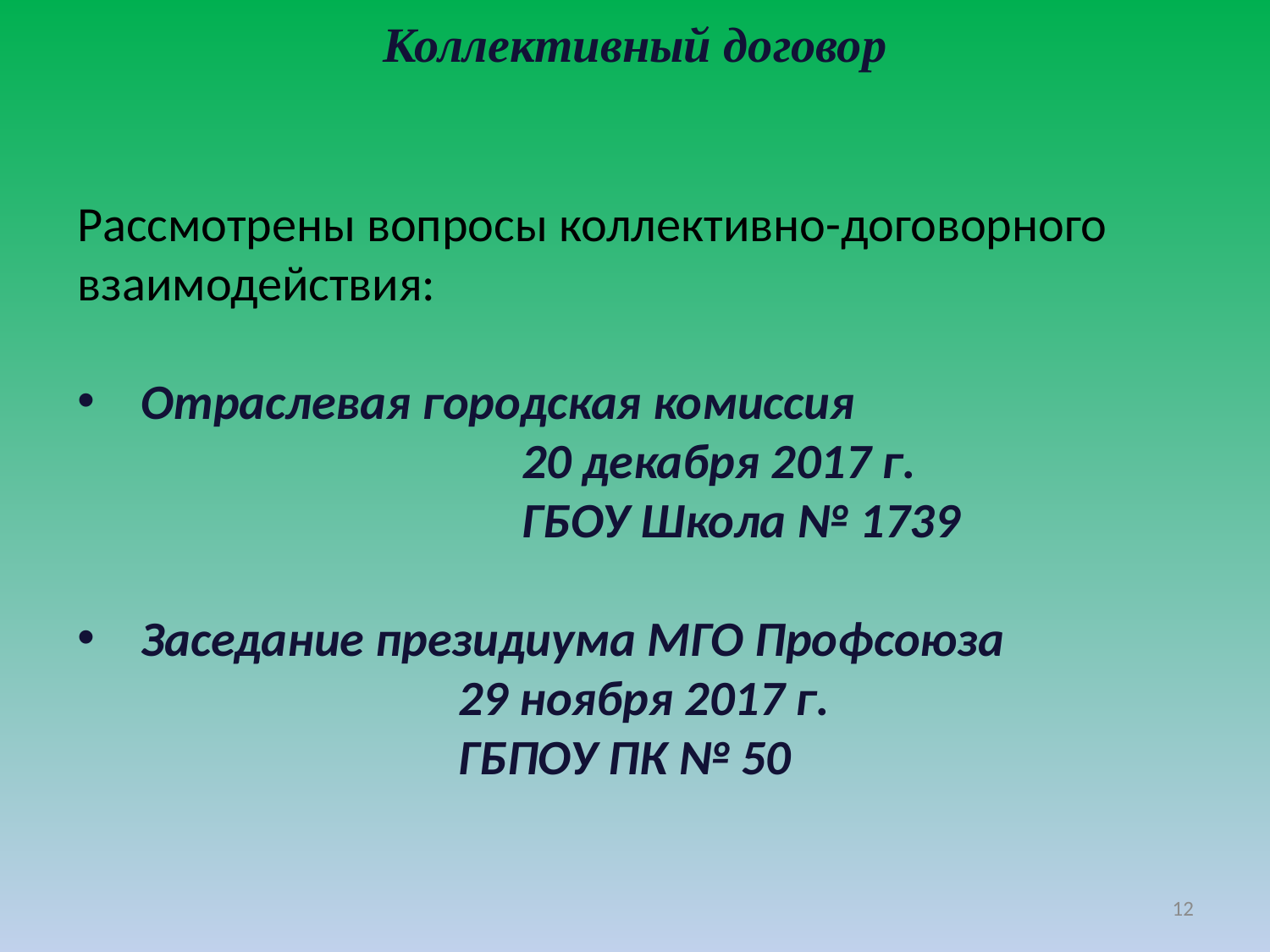

Коллективный договор
Рассмотрены вопросы коллективно-договорного взаимодействия:

Отраслевая городская комиссия
			20 декабря 2017 г.
			ГБОУ Школа № 1739

Заседание президиума МГО Профсоюза
			29 ноября 2017 г.
			ГБПОУ ПК № 50
12